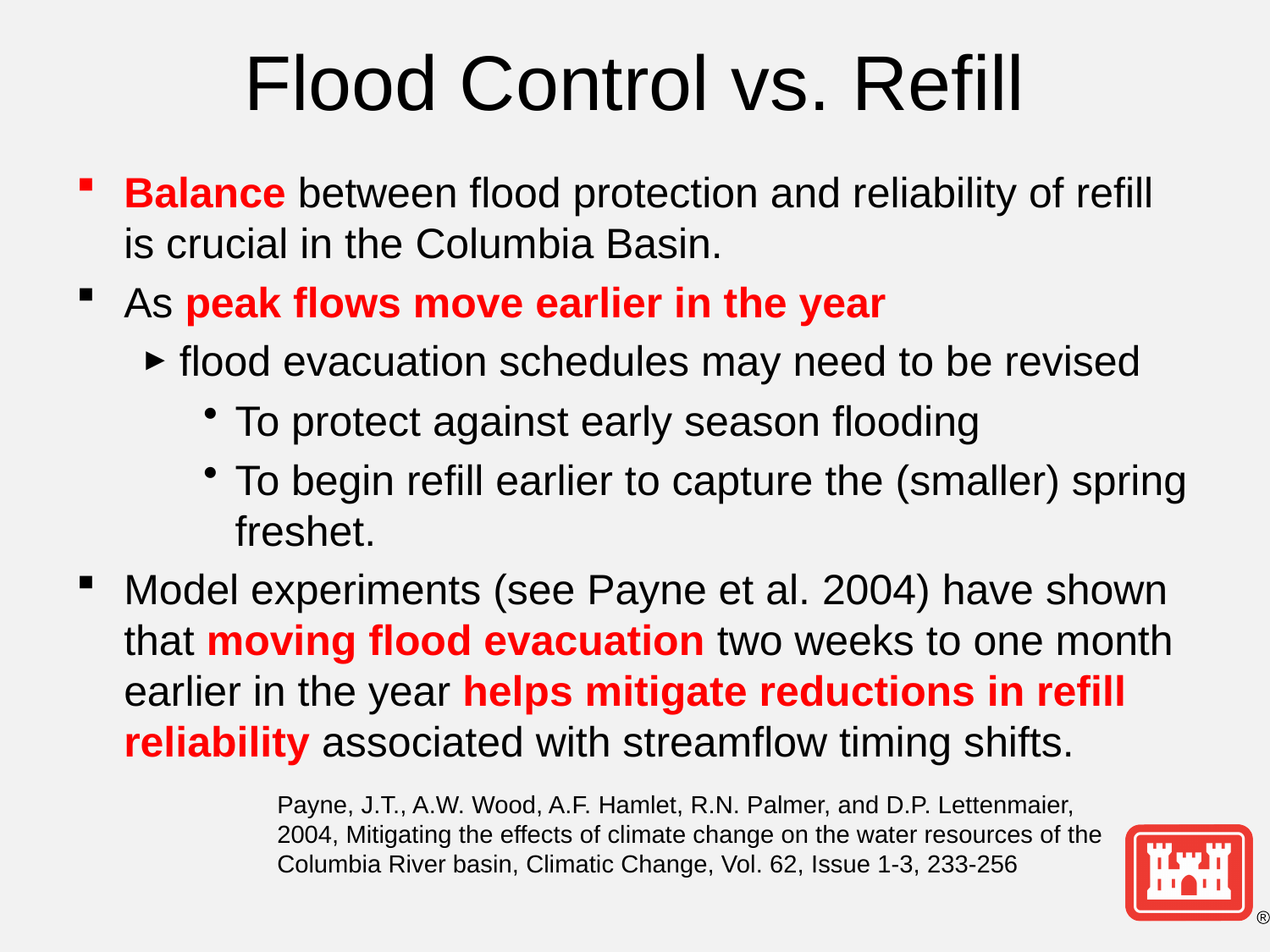

# Flood Control vs. Refill
Balance between flood protection and reliability of refill is crucial in the Columbia Basin.
As peak flows move earlier in the year
flood evacuation schedules may need to be revised
To protect against early season flooding
To begin refill earlier to capture the (smaller) spring freshet.
Model experiments (see Payne et al. 2004) have shown that moving flood evacuation two weeks to one month earlier in the year helps mitigate reductions in refill reliability associated with streamflow timing shifts.
Payne, J.T., A.W. Wood, A.F. Hamlet, R.N. Palmer, and D.P. Lettenmaier, 2004, Mitigating the effects of climate change on the water resources of the Columbia River basin, Climatic Change, Vol. 62, Issue 1-3, 233-256